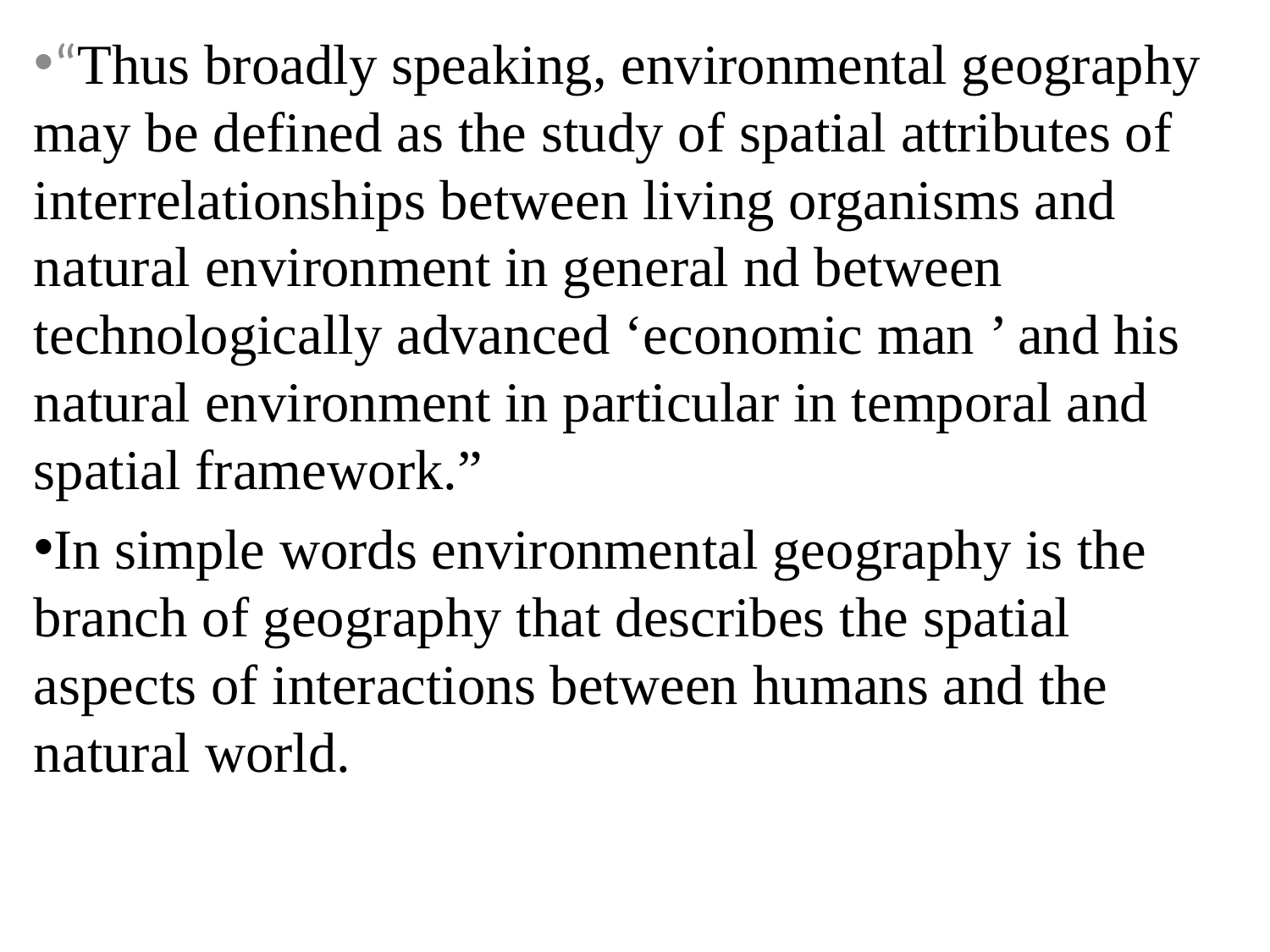

“Thus broadly speaking, environmental geography may be defined as the study of spatial attributes of interrelationships between living organisms and natural environment in general nd between technologically advanced ‘economic man ’ and his natural environment in particular in temporal and spatial framework.”
In simple words environmental geography is the branch of geography that describes the spatial aspects of interactions between humans and the natural world.